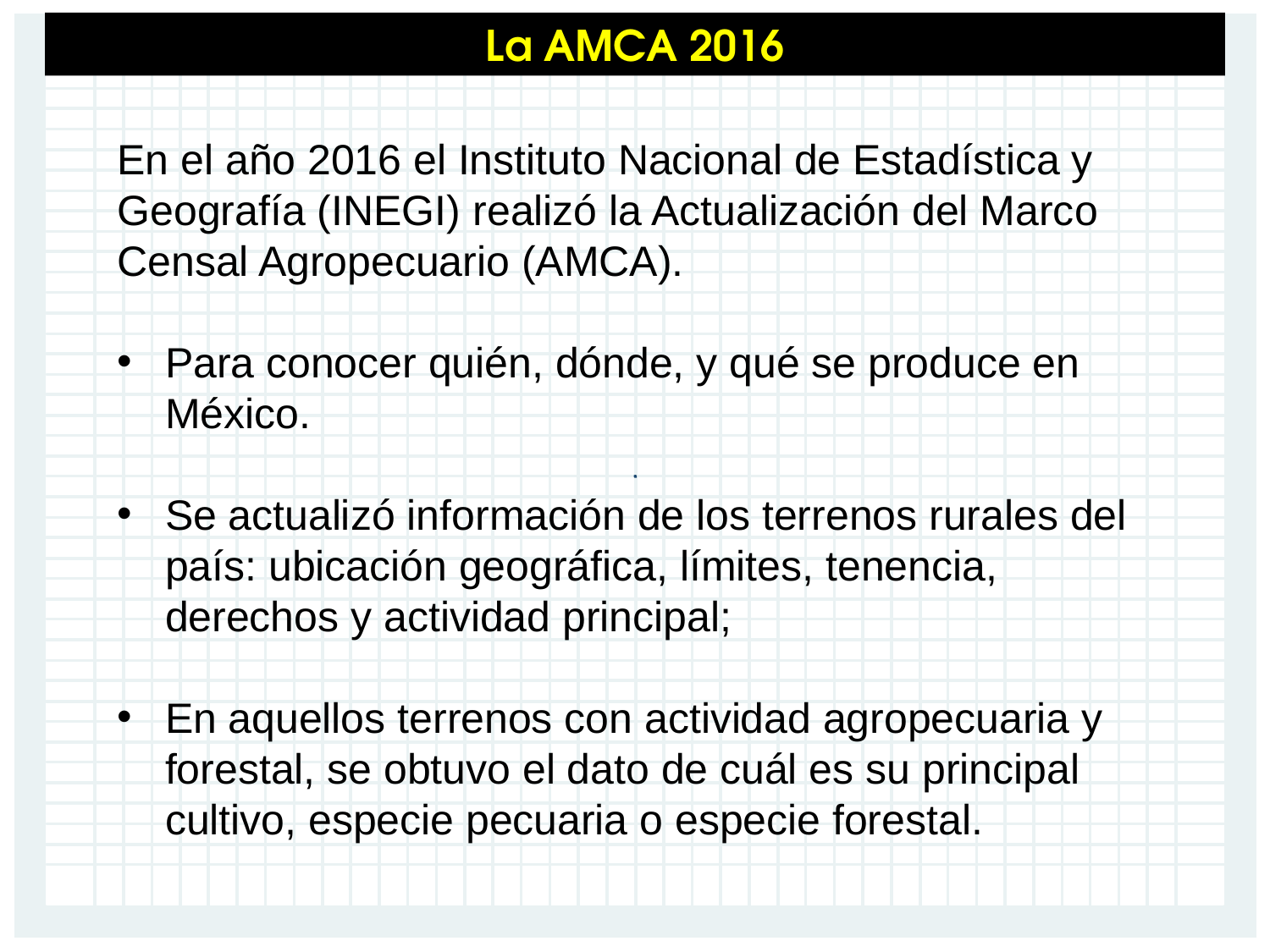

La AMCA 2016
En el año 2016 el Instituto Nacional de Estadística y Geografía (INEGI) realizó la Actualización del Marco Censal Agropecuario (AMCA).

Para conocer quién, dónde, y qué se produce en México.

Se actualizó información de los terrenos rurales del país: ubicación geográfica, límites, tenencia, derechos y actividad principal;

En aquellos terrenos con actividad agropecuaria y forestal, se obtuvo el dato de cuál es su principal cultivo, especie pecuaria o especie forestal.